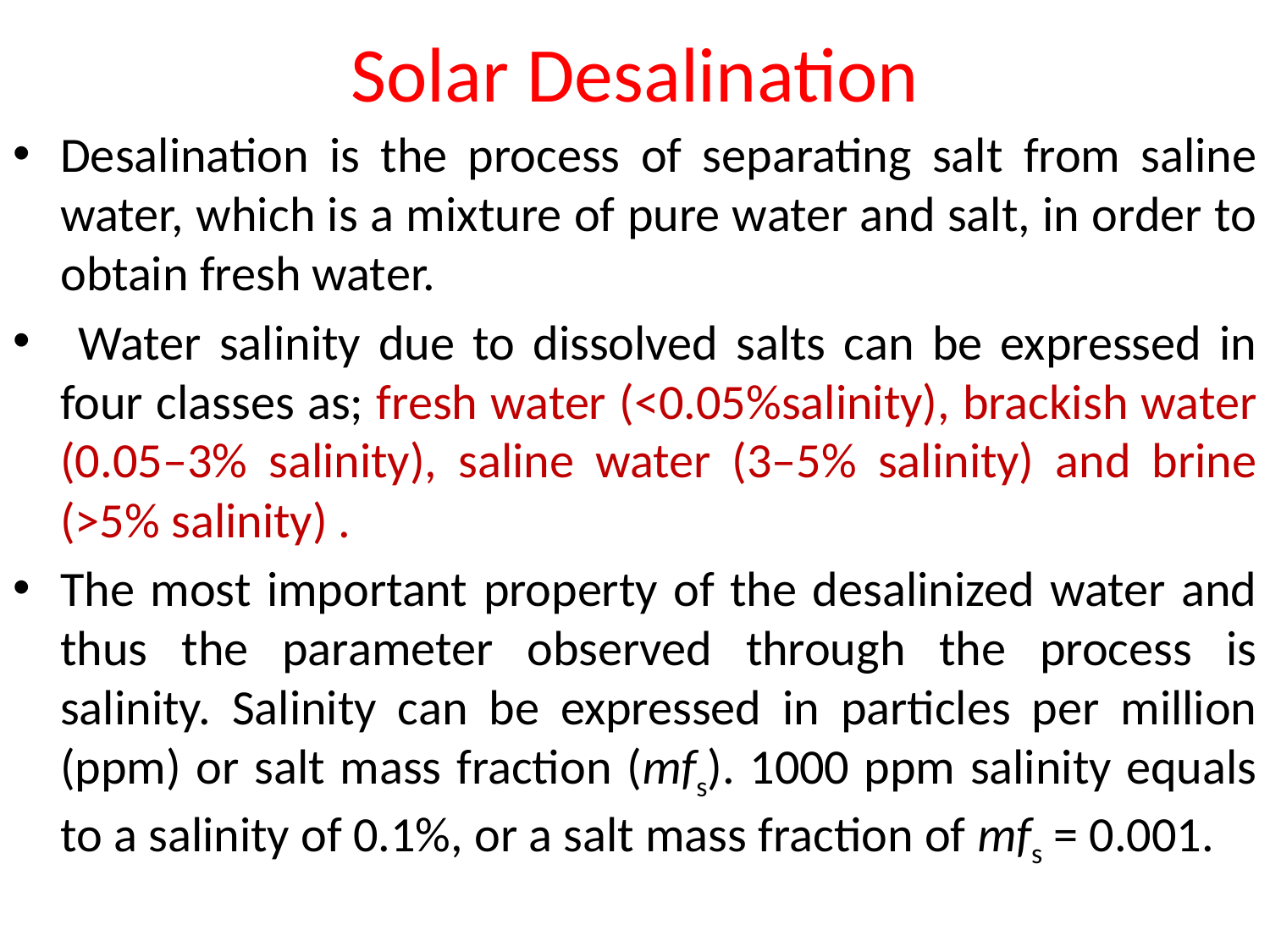

# Solar Desalination
Desalination is the process of separating salt from saline water, which is a mixture of pure water and salt, in order to obtain fresh water.
 Water salinity due to dissolved salts can be expressed in four classes as; fresh water (<0.05%salinity), brackish water (0.05–3% salinity), saline water (3–5% salinity) and brine (>5% salinity) .
The most important property of the desalinized water and thus the parameter observed through the process is salinity. Salinity can be expressed in particles per million (ppm) or salt mass fraction (mfs). 1000 ppm salinity equals to a salinity of 0.1%, or a salt mass fraction of mfs = 0.001.